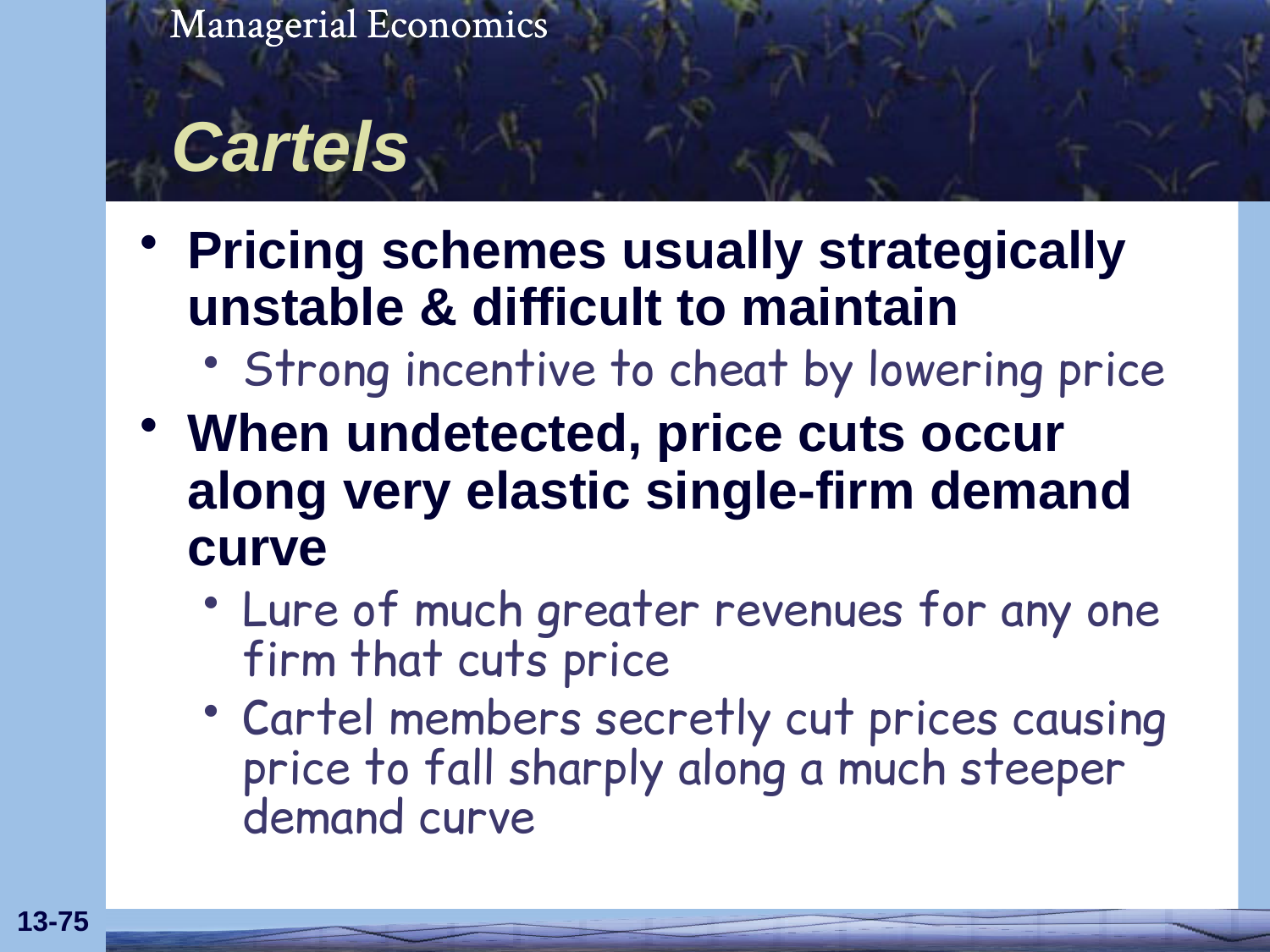

# Cartels
Pricing schemes usually strategically unstable & difficult to maintain
Strong incentive to cheat by lowering price
When undetected, price cuts occur along very elastic single-firm demand curve
Lure of much greater revenues for any one firm that cuts price
Cartel members secretly cut prices causing price to fall sharply along a much steeper demand curve
13-75